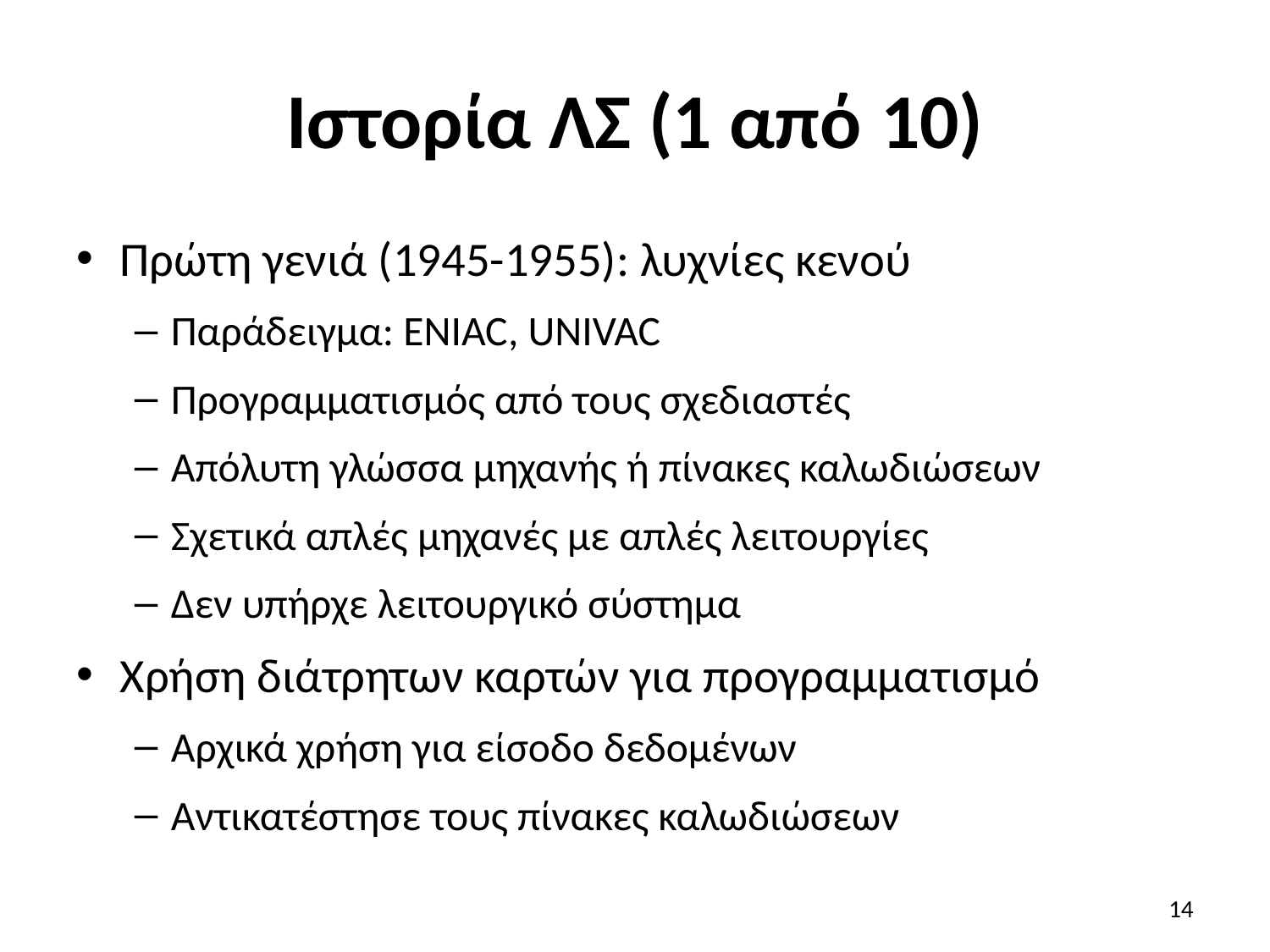

# Ιστορία ΛΣ (1 από 10)
Πρώτη γενιά (1945-1955): λυχνίες κενού
Παράδειγμα: ENIAC, UNIVAC
Προγραμματισμός από τους σχεδιαστές
Απόλυτη γλώσσα μηχανής ή πίνακες καλωδιώσεων
Σχετικά απλές μηχανές με απλές λειτουργίες
Δεν υπήρχε λειτουργικό σύστημα
Χρήση διάτρητων καρτών για προγραμματισμό
Αρχικά χρήση για είσοδο δεδομένων
Αντικατέστησε τους πίνακες καλωδιώσεων
14